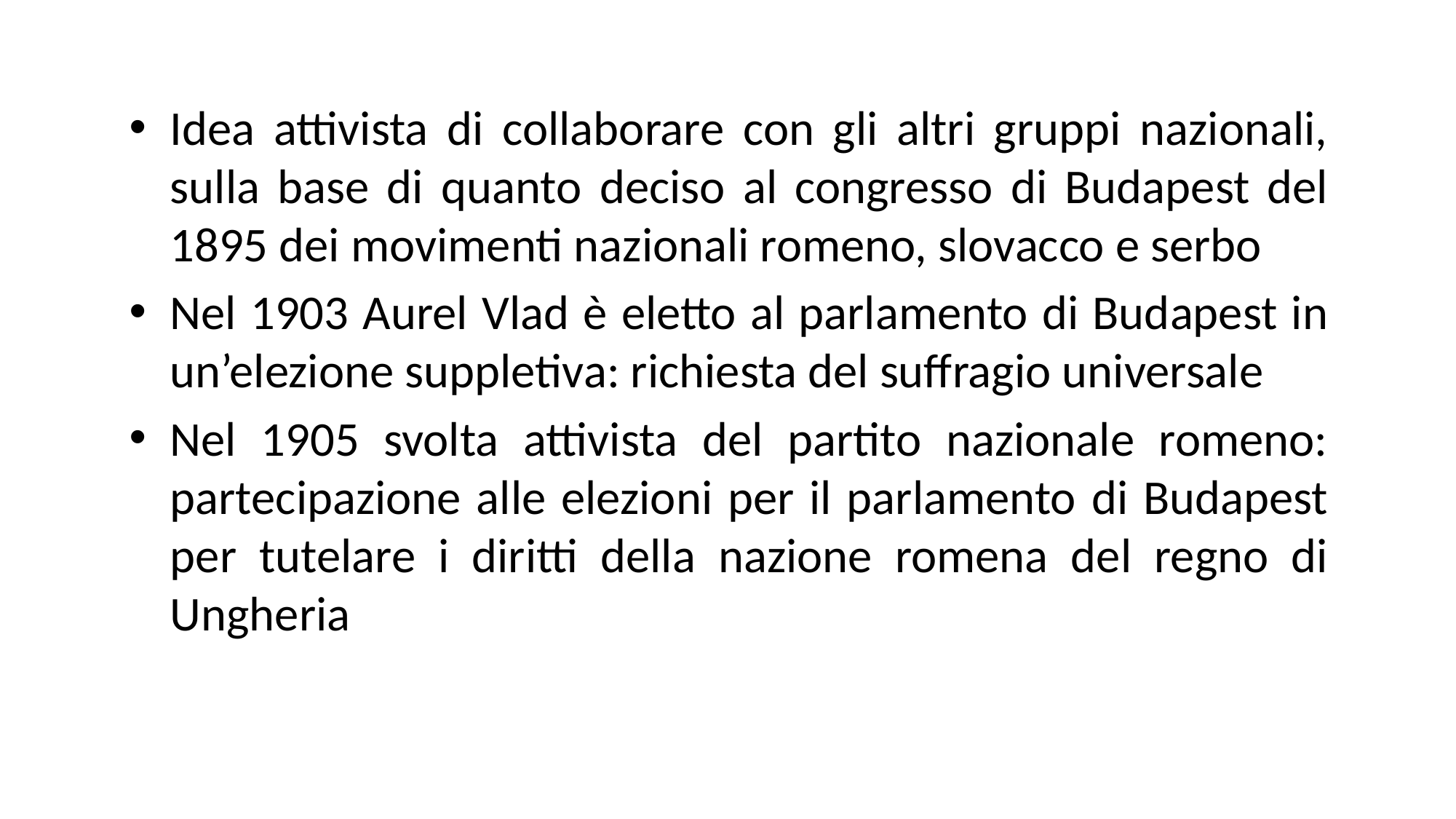

Idea attivista di collaborare con gli altri gruppi nazionali, sulla base di quanto deciso al congresso di Budapest del 1895 dei movimenti nazionali romeno, slovacco e serbo
Nel 1903 Aurel Vlad è eletto al parlamento di Budapest in un’elezione suppletiva: richiesta del suffragio universale
Nel 1905 svolta attivista del partito nazionale romeno: partecipazione alle elezioni per il parlamento di Budapest per tutelare i diritti della nazione romena del regno di Ungheria